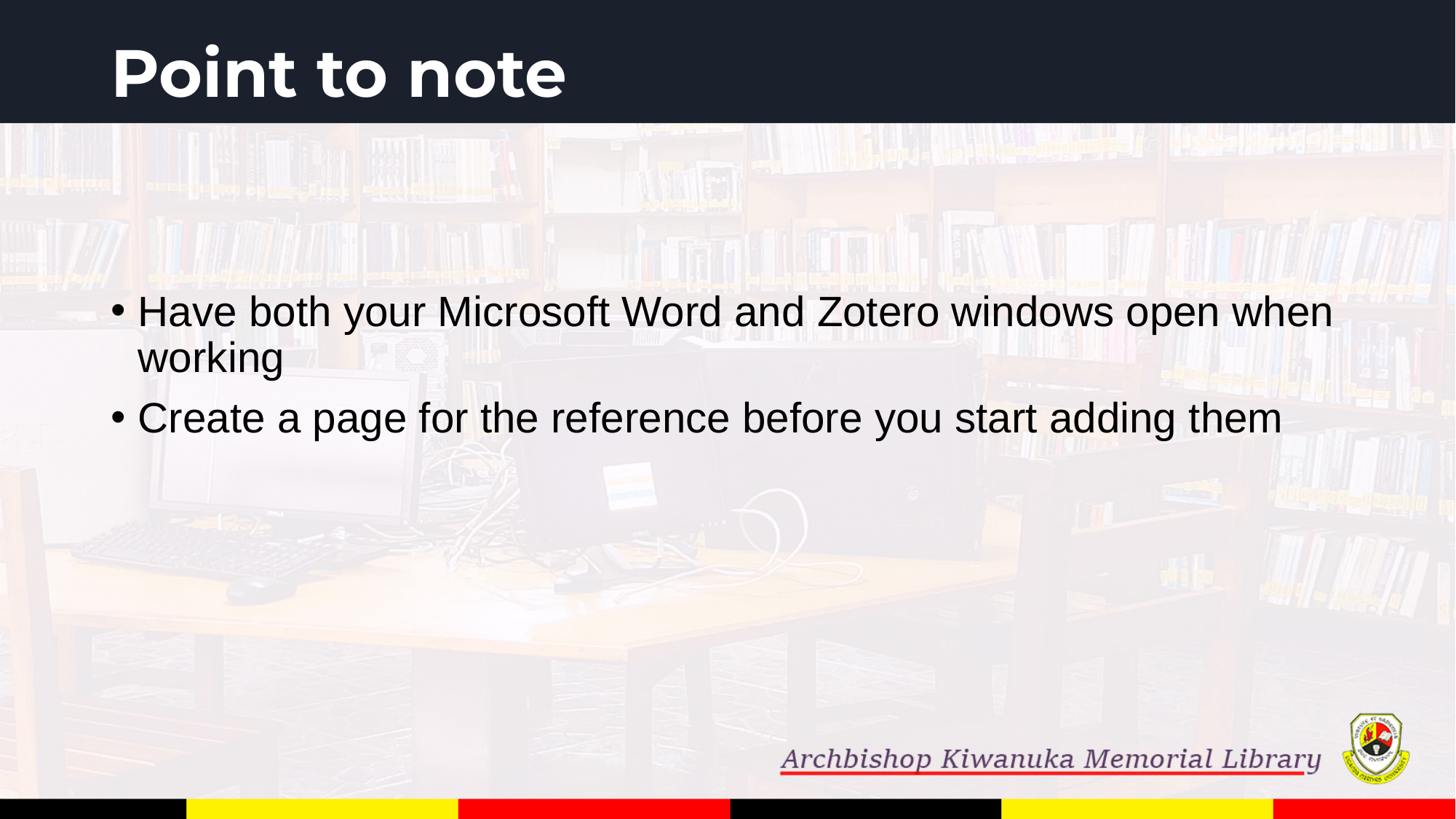

# Point to note

Have both your Microsoft Word and Zotero windows open when working
Create a page for the reference before you start adding them